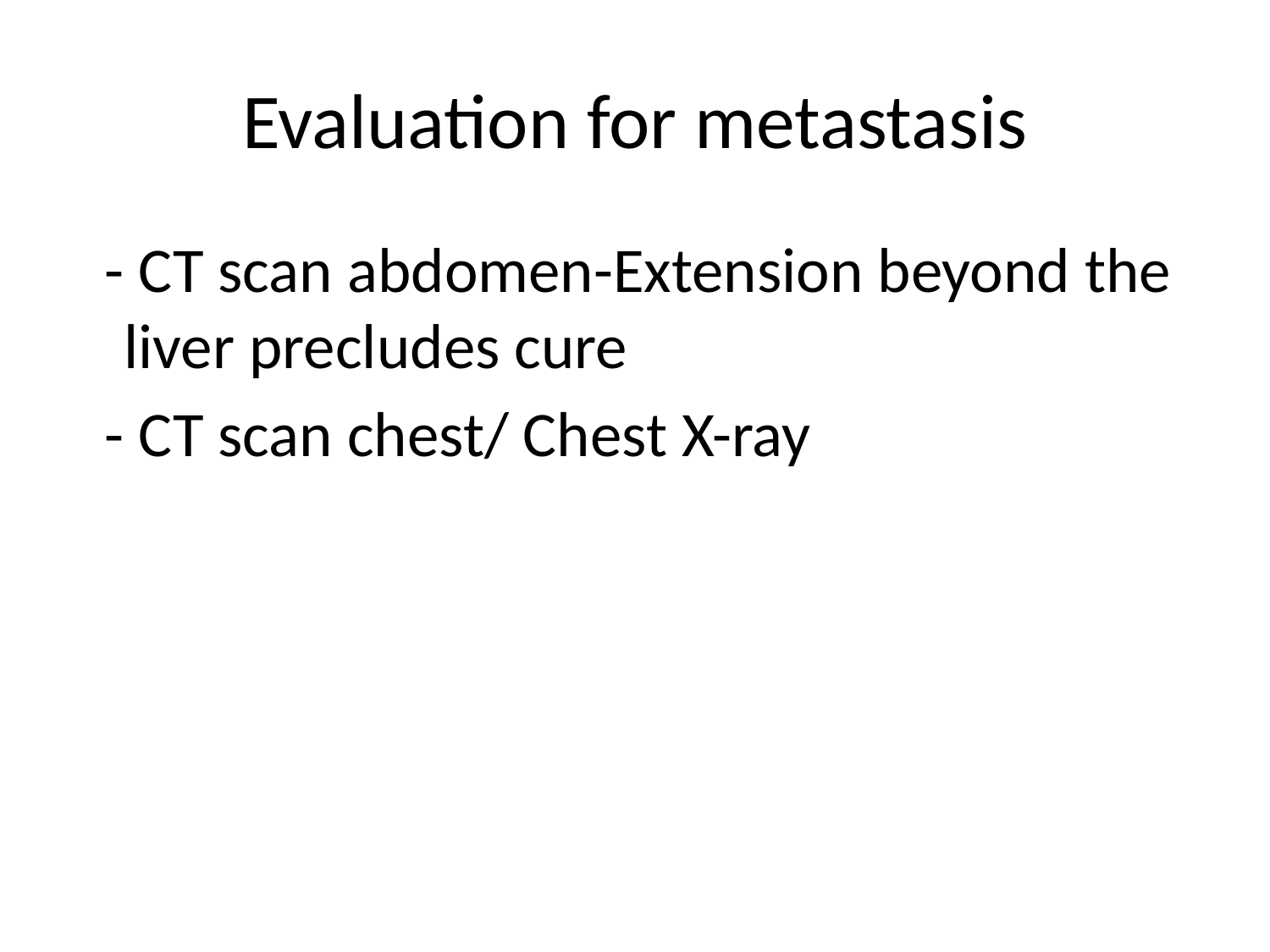

# Evaluation for metastasis
  - CT scan abdomen-Extension beyond the liver precludes cure
  - CT scan chest/ Chest X-ray